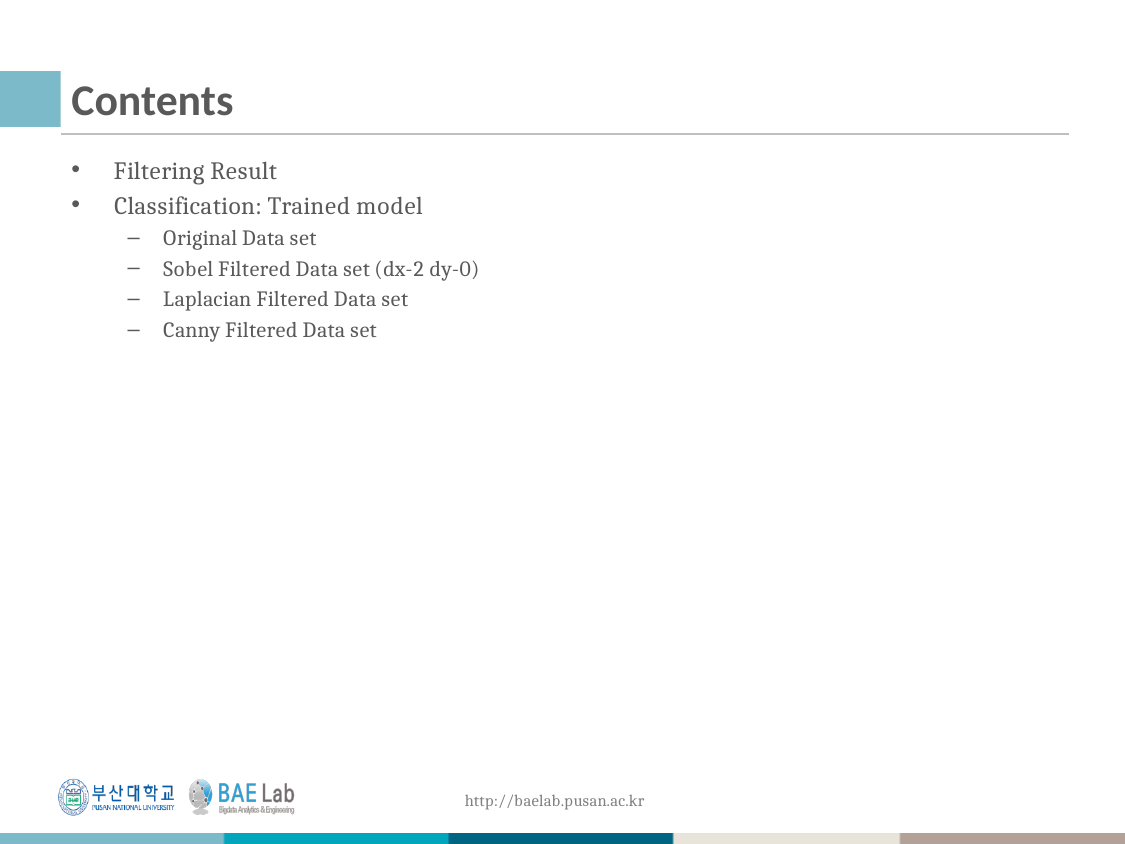

# Contents
Filtering Result
Classification: Trained model
Original Data set
Sobel Filtered Data set (dx-2 dy-0)
Laplacian Filtered Data set
Canny Filtered Data set